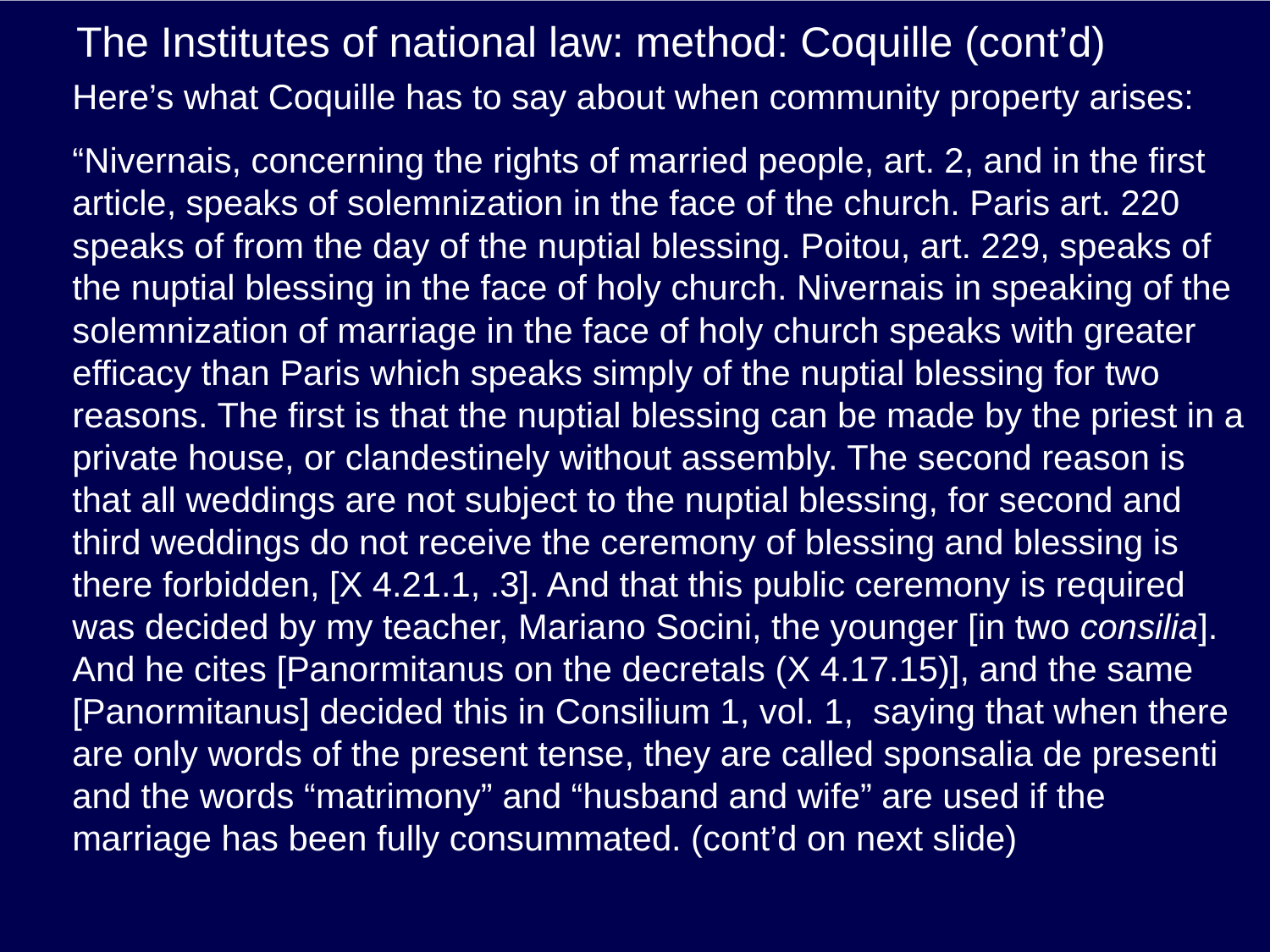

# The Institutes of national law: method: Coquille (cont’d)

Here’s what Coquille has to say about when community property arises:

“Nivernais, concerning the rights of married people, art. 2, and in the first article, speaks of solemnization in the face of the church. Paris art. 220 speaks of from the day of the nuptial blessing. Poitou, art. 229, speaks of the nuptial blessing in the face of holy church. Nivernais in speaking of the solemnization of marriage in the face of holy church speaks with greater efficacy than Paris which speaks simply of the nuptial blessing for two reasons. The first is that the nuptial blessing can be made by the priest in a private house, or clandestinely without assembly. The second reason is that all weddings are not subject to the nuptial blessing, for second and third weddings do not receive the ceremony of blessing and blessing is there forbidden, [X 4.21.1, .3]. And that this public ceremony is required was decided by my teacher, Mariano Socini, the younger [in two consilia].  And he cites [Panormitanus on the decretals (X 4.17.15)], and the same [Panormitanus] decided this in Consilium 1, vol. 1,  saying that when there are only words of the present tense, they are called sponsalia de presenti and the words “matrimony” and “husband and wife” are used if the marriage has been fully consummated. (cont’d on next slide)